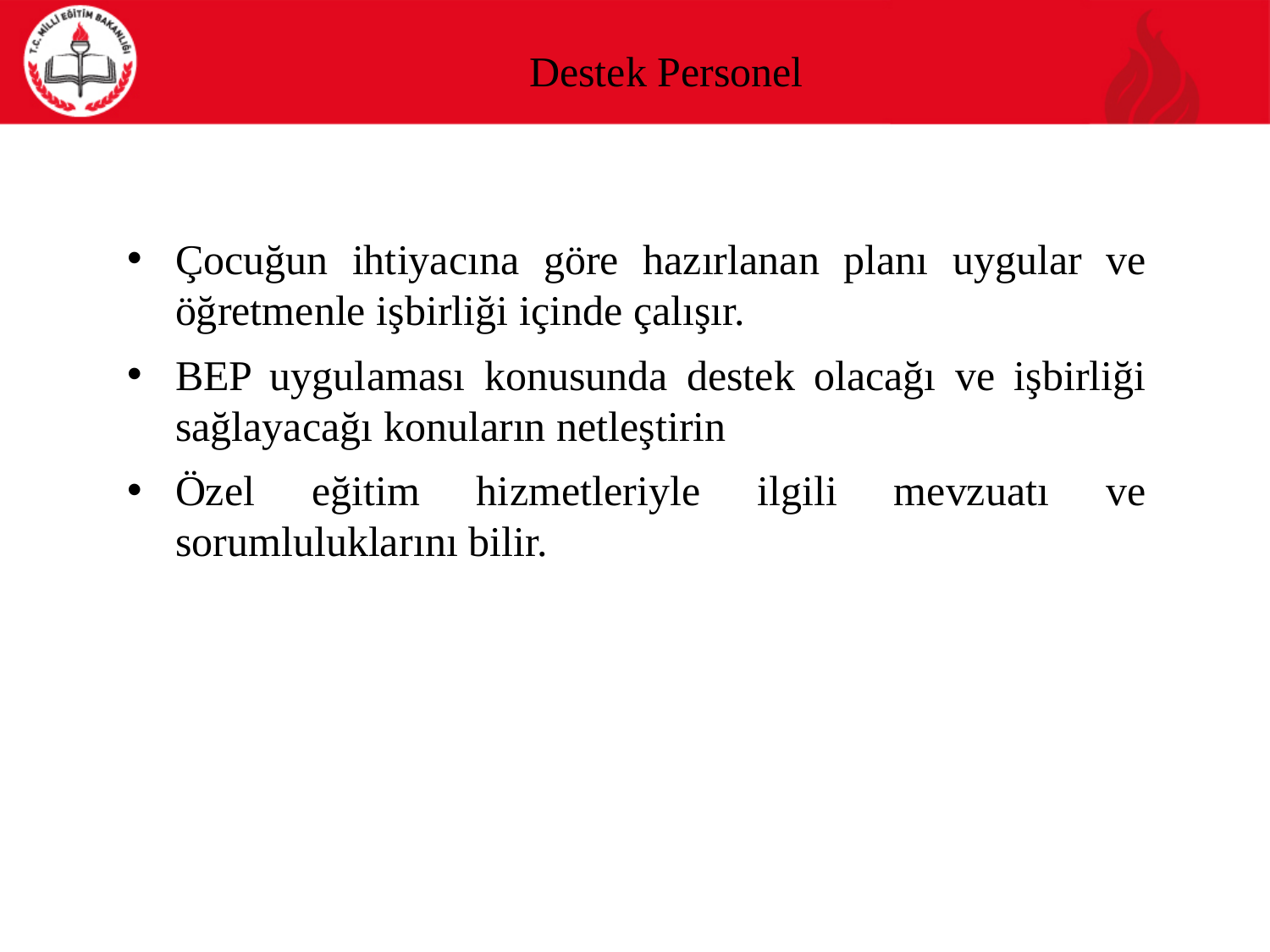

Destek Personel
Çocuğun ihtiyacına göre hazırlanan planı uygular ve öğretmenle işbirliği içinde çalışır.
BEP uygulaması konusunda destek olacağı ve işbirliği sağlayacağı konuların netleştirin
Özel eğitim hizmetleriyle ilgili mevzuatı ve sorumluluklarını bilir.